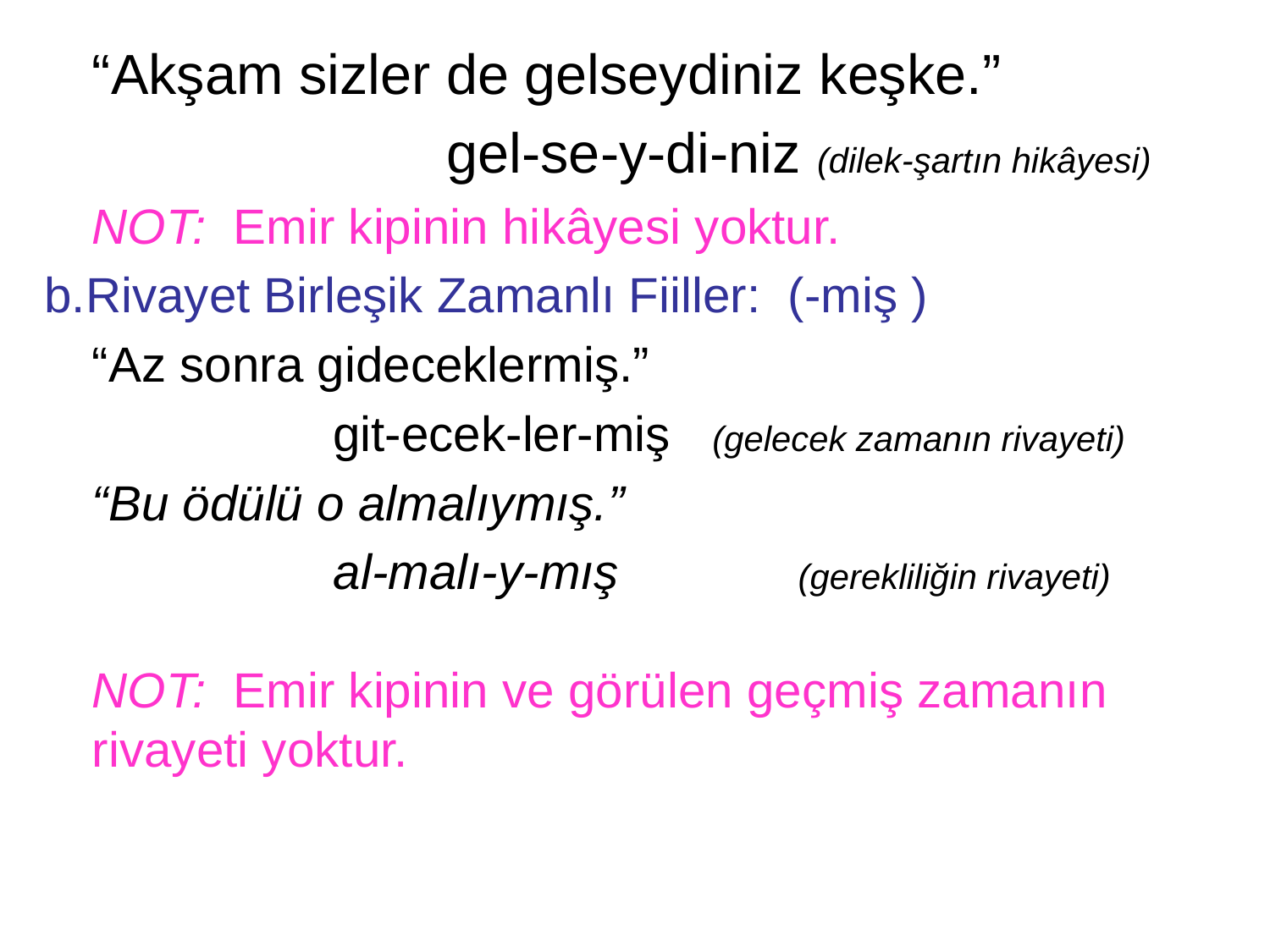

“Akşam sizler de gelseydiniz keşke.”
                       gel-se-y-di-niz (dilek-şartın hikâyesi)
	NOT:  Emir kipinin hikâyesi yoktur.
b.Rivayet Birleşik Zamanlı Fiiller:  (-miş )
	“Az sonra gideceklermiş.”
                git-ecek-ler-miş   (gelecek zamanın rivayeti)
	“Bu ödülü o almalıymış.”
               al-malı-y-mış             (gerekliliğin rivayeti)

	NOT:  Emir kipinin ve görülen geçmiş zamanın rivayeti yoktur.